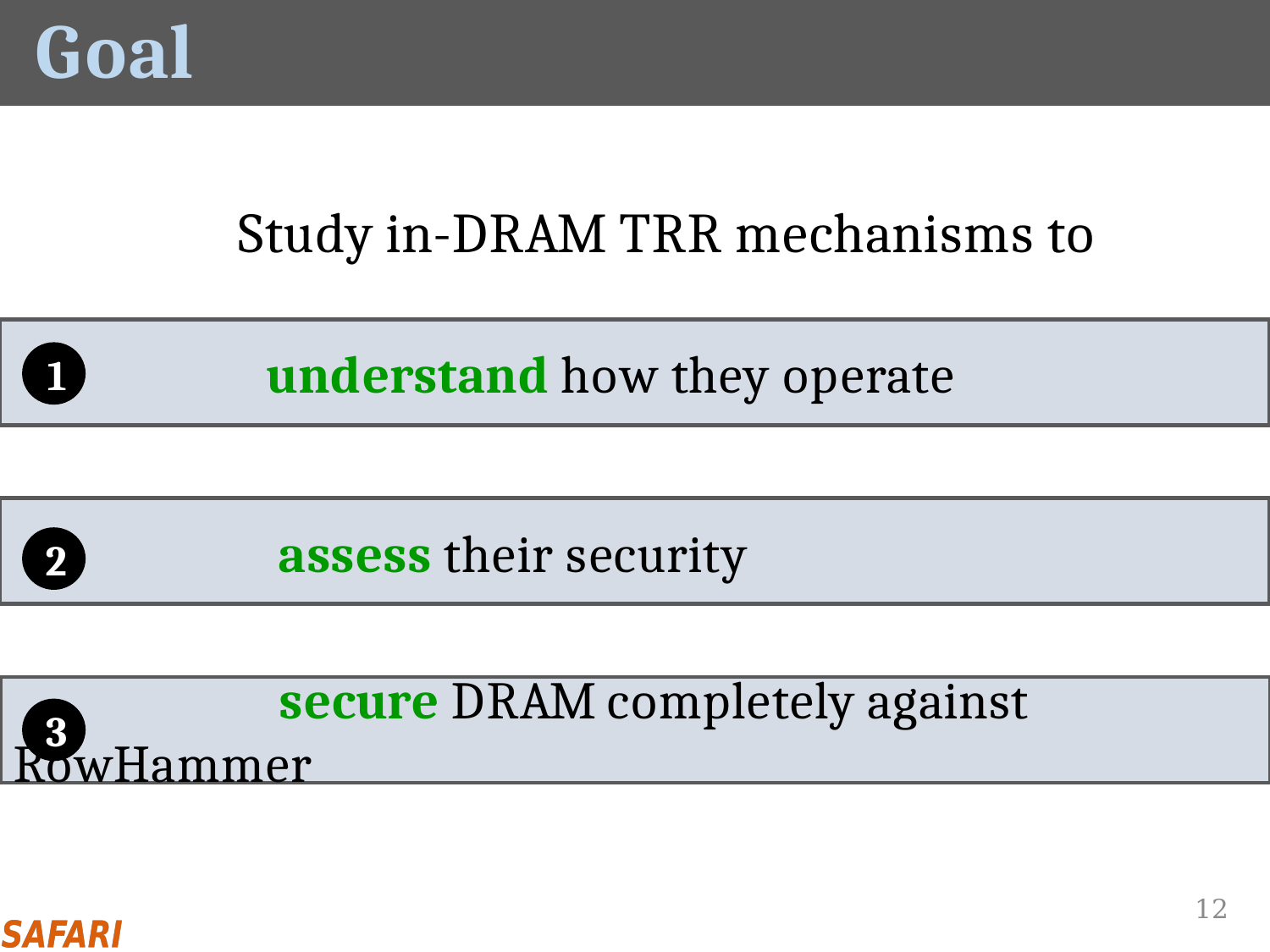

# Goal
 Study in-DRAM TRR mechanisms to
		understand how they operate
1
		 assess their security
2
		 secure DRAM completely against RowHammer
3